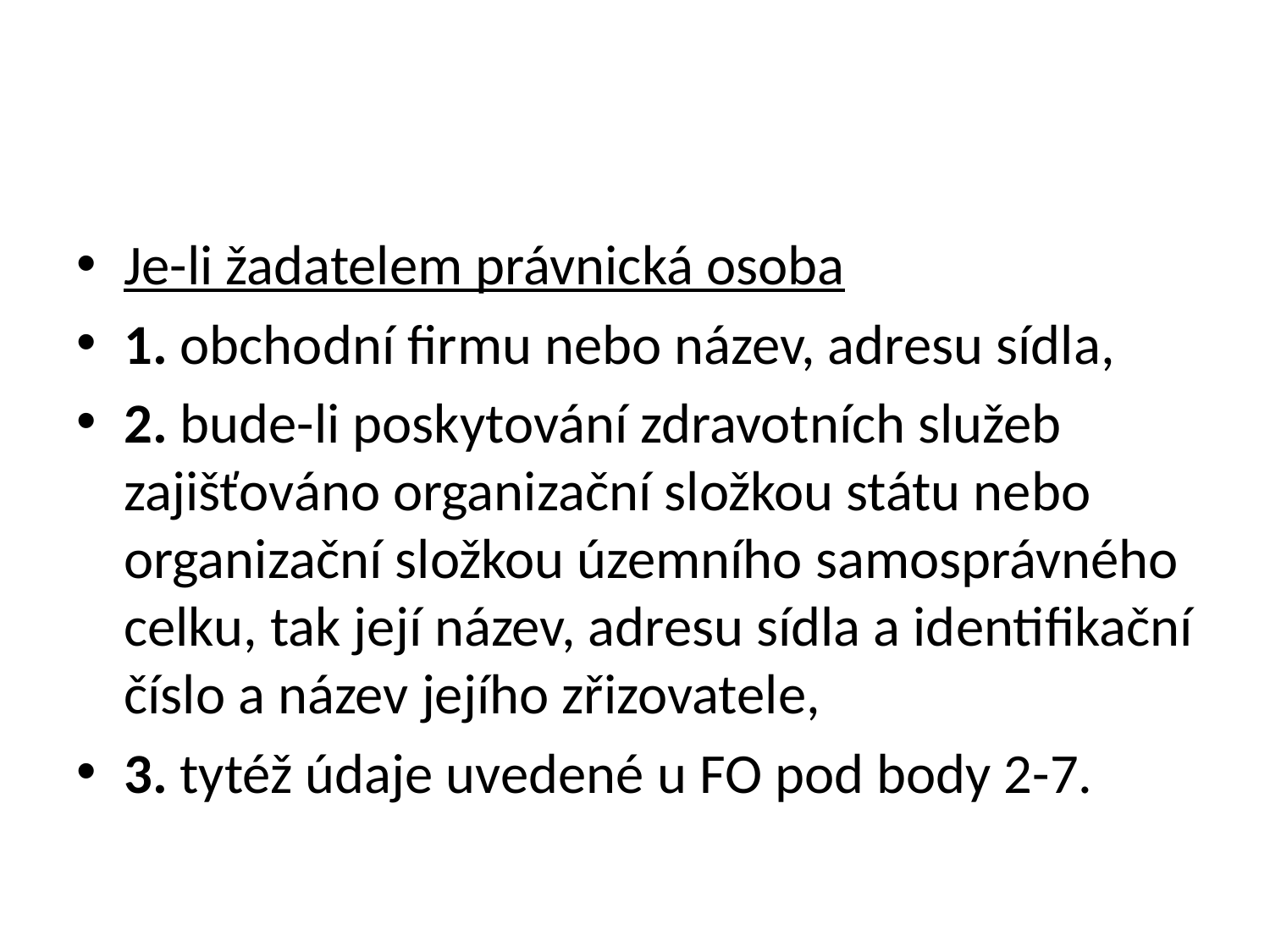

#
Je-li žadatelem právnická osoba
1. obchodní firmu nebo název, adresu sídla,
2. bude-li poskytování zdravotních služeb zajišťováno organizační složkou státu nebo organizační složkou územního samosprávného celku, tak její název, adresu sídla a identifikační číslo a název jejího zřizovatele,
3. tytéž údaje uvedené u FO pod body 2-7.